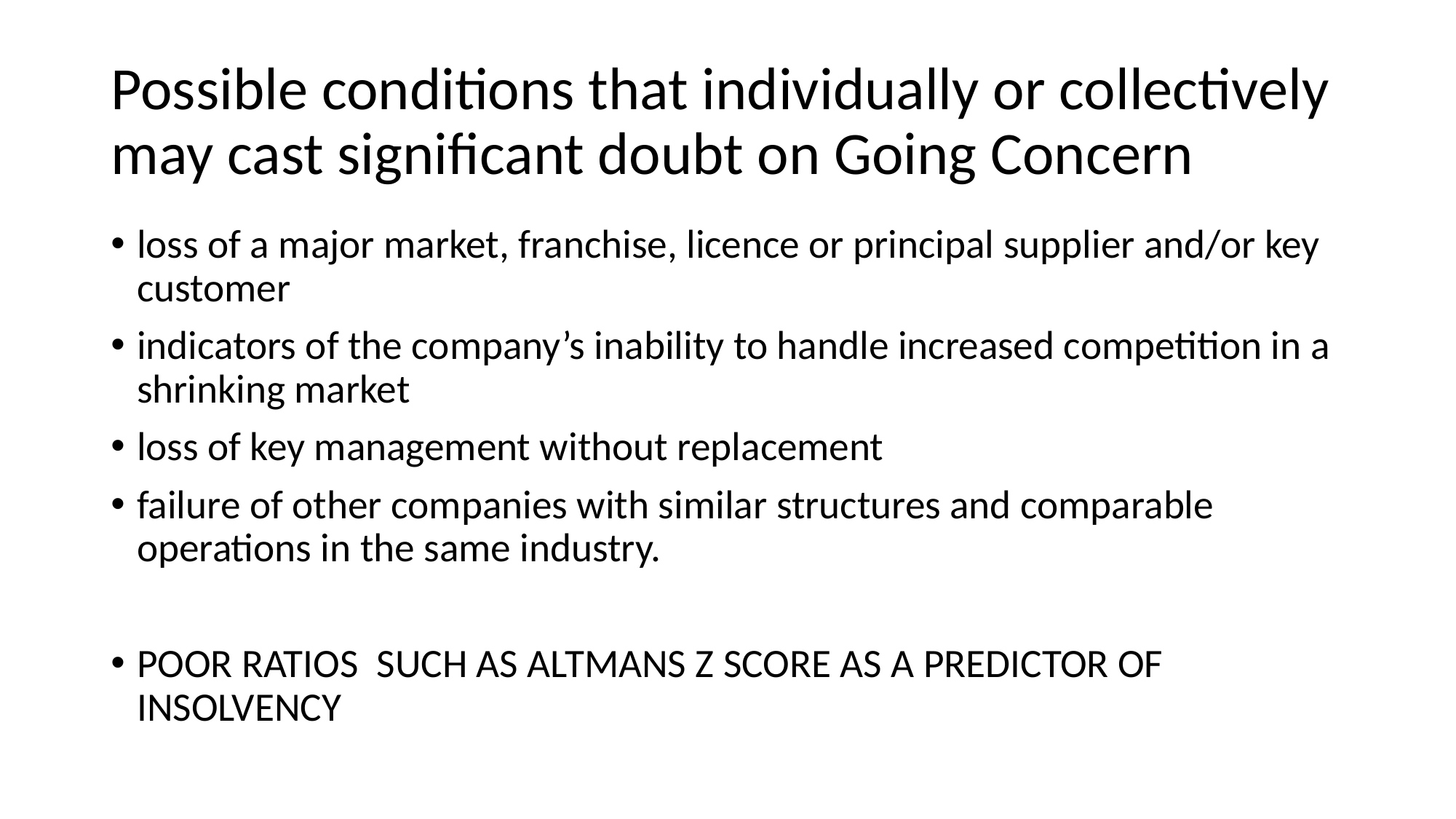

# Possible conditions that individually or collectively may cast significant doubt on Going Concern
loss of a major market, franchise, licence or principal supplier and/or key customer
indicators of the company’s inability to handle increased competition in a shrinking market
loss of key management without replacement
failure of other companies with similar structures and comparable operations in the same industry.

POOR RATIOS  SUCH AS ALTMANS Z SCORE AS A PREDICTOR OF INSOLVENCY